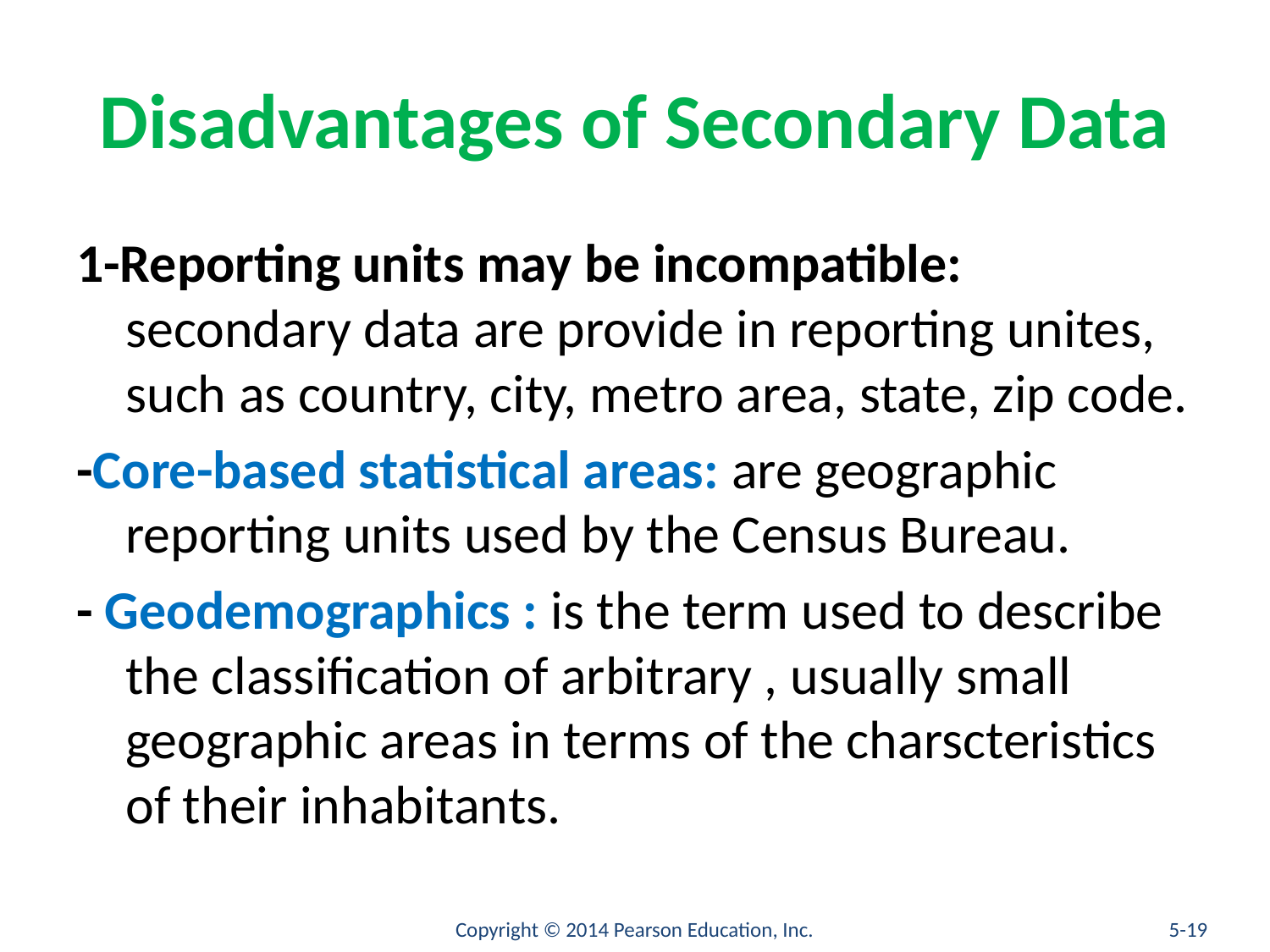

# Disadvantages of Secondary Data
1-Reporting units may be incompatible: secondary data are provide in reporting unites, such as country, city, metro area, state, zip code.
-Core-based statistical areas: are geographic reporting units used by the Census Bureau.
- Geodemographics : is the term used to describe the classification of arbitrary , usually small geographic areas in terms of the charscteristics of their inhabitants.